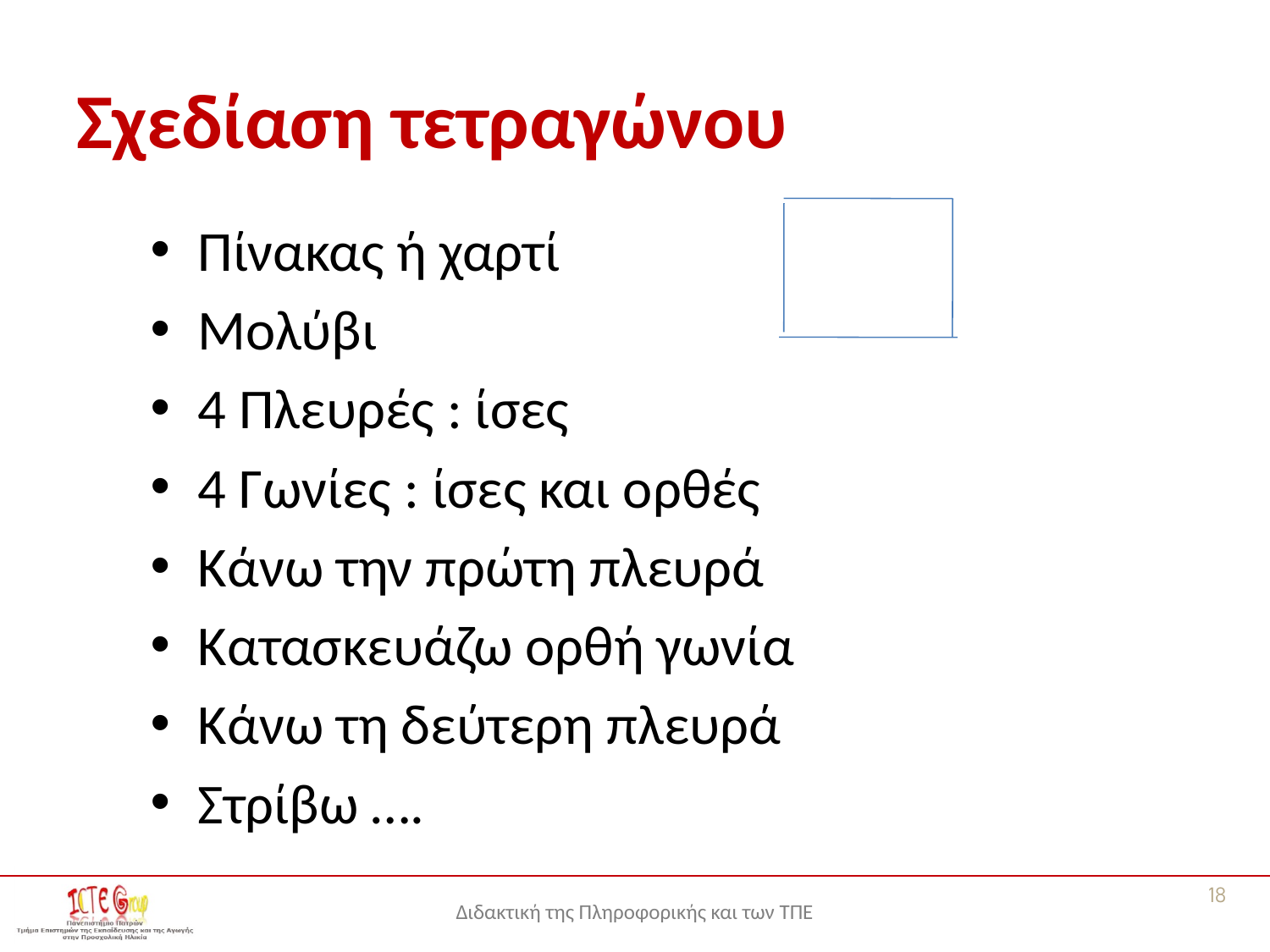

# Σχεδίαση τετραγώνου
Πίνακας ή χαρτί
Μολύβι
4 Πλευρές : ίσες
4 Γωνίες : ίσες και ορθές
Κάνω την πρώτη πλευρά
Κατασκευάζω ορθή γωνία
Κάνω τη δεύτερη πλευρά
Στρίβω ….
18